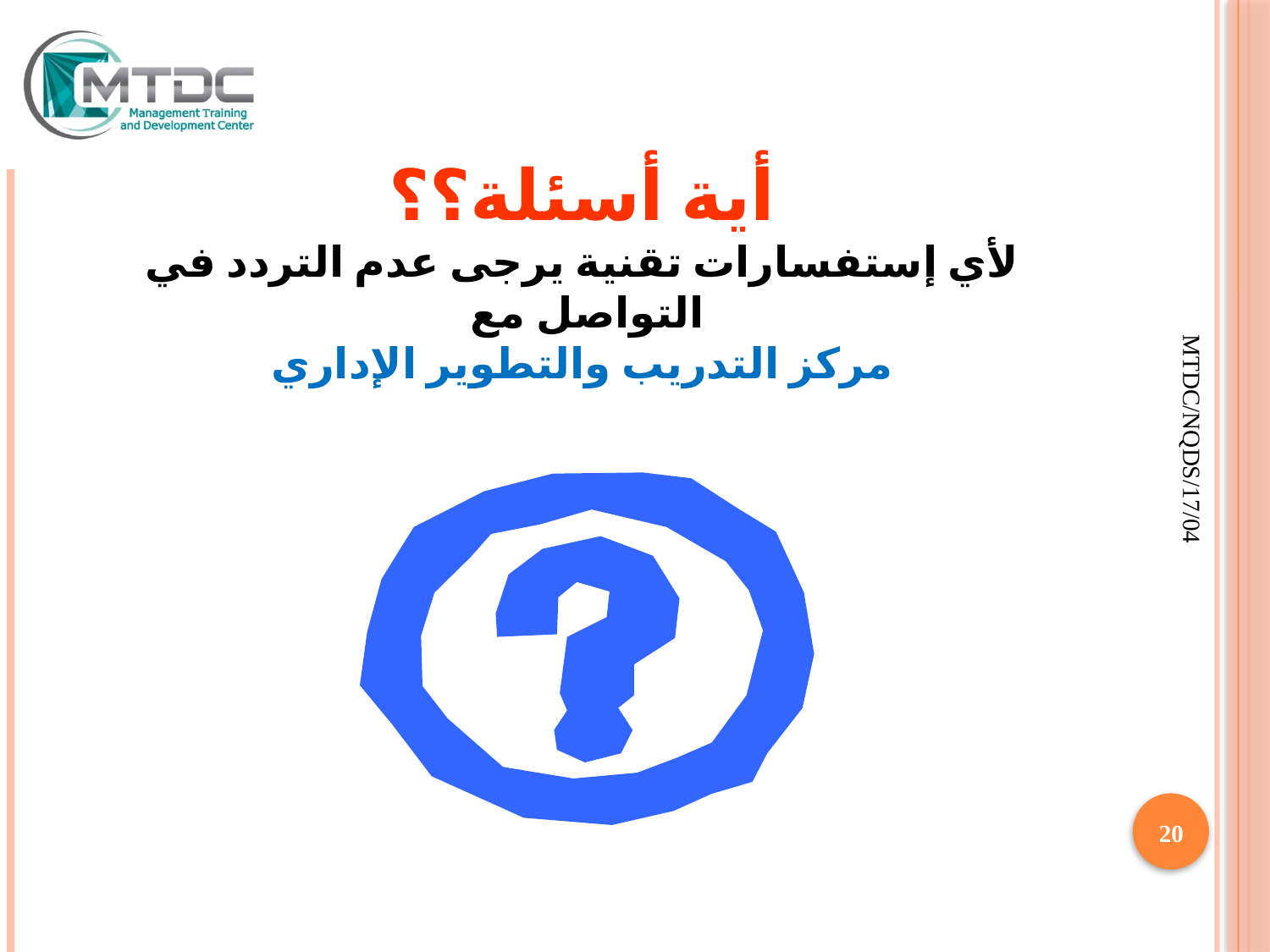

# أية أسئلة؟؟ لأي إستفسارات تقنية يرجى عدم التردد في التواصل مع مركز التدريب والتطوير الإداري

MTDC/NQDS/17/04
20